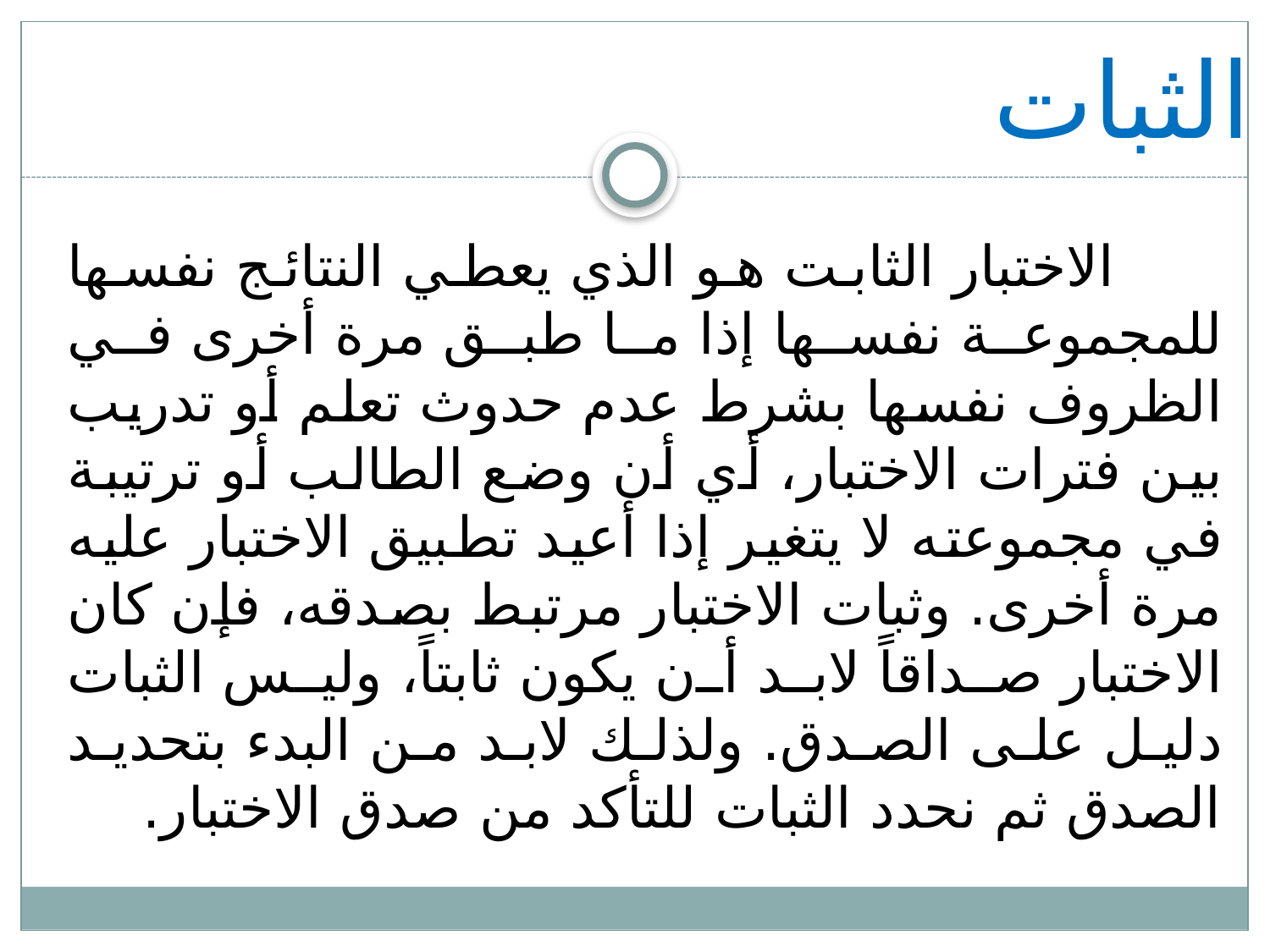

الثبات

      الاختبار الثابت هو الذي يعطي النتائج نفسها للمجموعة نفسها إذا ما طبق مرة أخرى في الظروف نفسها بشرط عدم حدوث تعلم أو تدريب بين فترات الاختبار، أي أن وضع الطالب أو ترتيبة في مجموعته لا يتغير إذا أعيد تطبيق الاختبار عليه مرة أخرى. وثبات الاختبار مرتبط بصدقه، فإن كان الاختبار صداقاً لابد أن يكون ثابتاً، وليس الثبات دليل على الصدق. ولذلك لابد من البدء بتحديد الصدق ثم نحدد الثبات للتأكد من صدق الاختبار.